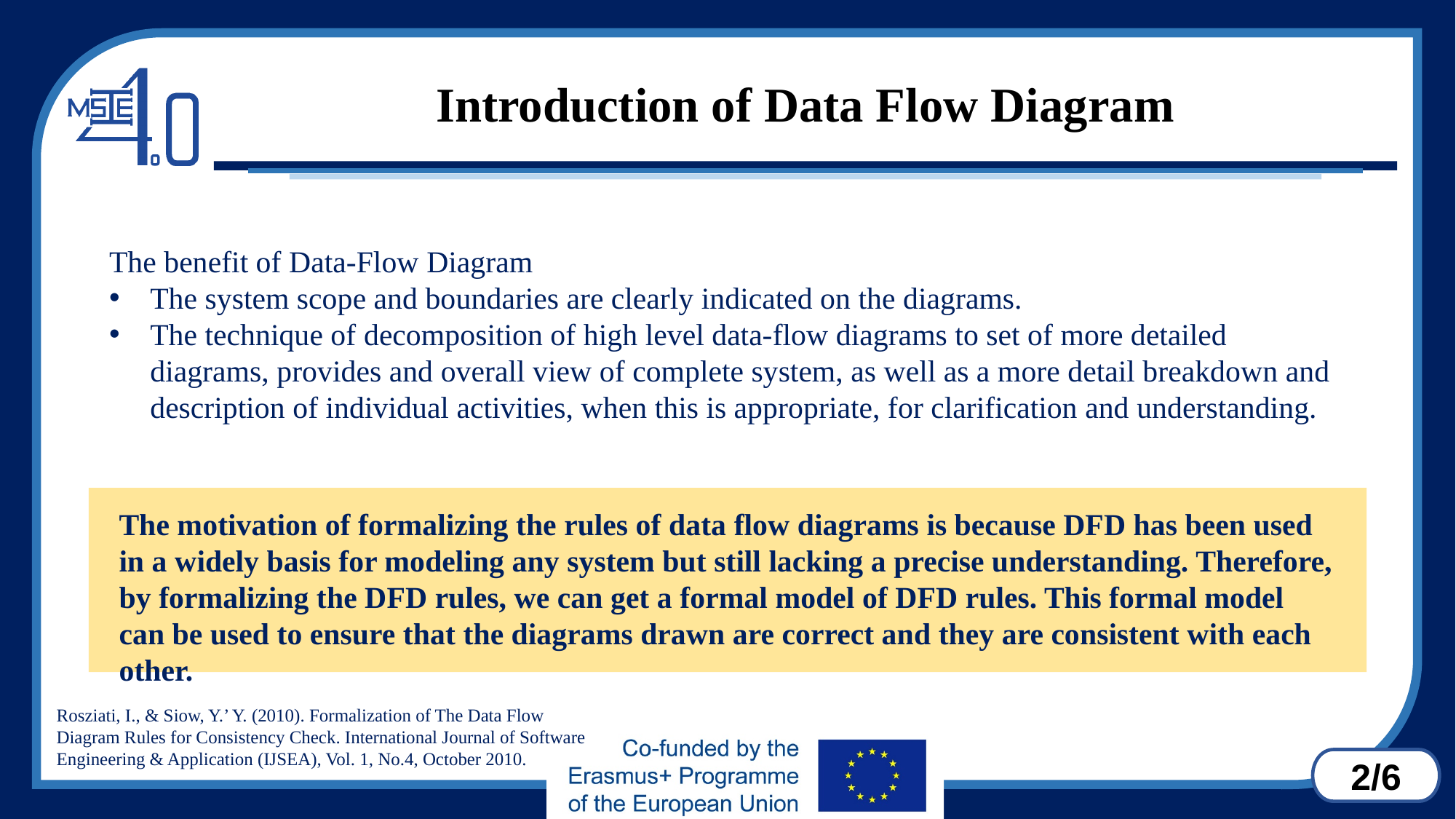

# Introduction of Data Flow Diagram
The benefit of Data-Flow Diagram
The system scope and boundaries are clearly indicated on the diagrams.
The technique of decomposition of high level data-flow diagrams to set of more detailed diagrams, provides and overall view of complete system, as well as a more detail breakdown and description of individual activities, when this is appropriate, for clarification and understanding.

The motivation of formalizing the rules of data flow diagrams is because DFD has been used in a widely basis for modeling any system but still lacking a precise understanding. Therefore, by formalizing the DFD rules, we can get a formal model of DFD rules. This formal model can be used to ensure that the diagrams drawn are correct and they are consistent with each other.
Rosziati, I., & Siow, Y.’ Y. (2010). Formalization of The Data Flow Diagram Rules for Consistency Check. International Journal of Software Engineering & Application (IJSEA), Vol. 1, No.4, October 2010.
2/6